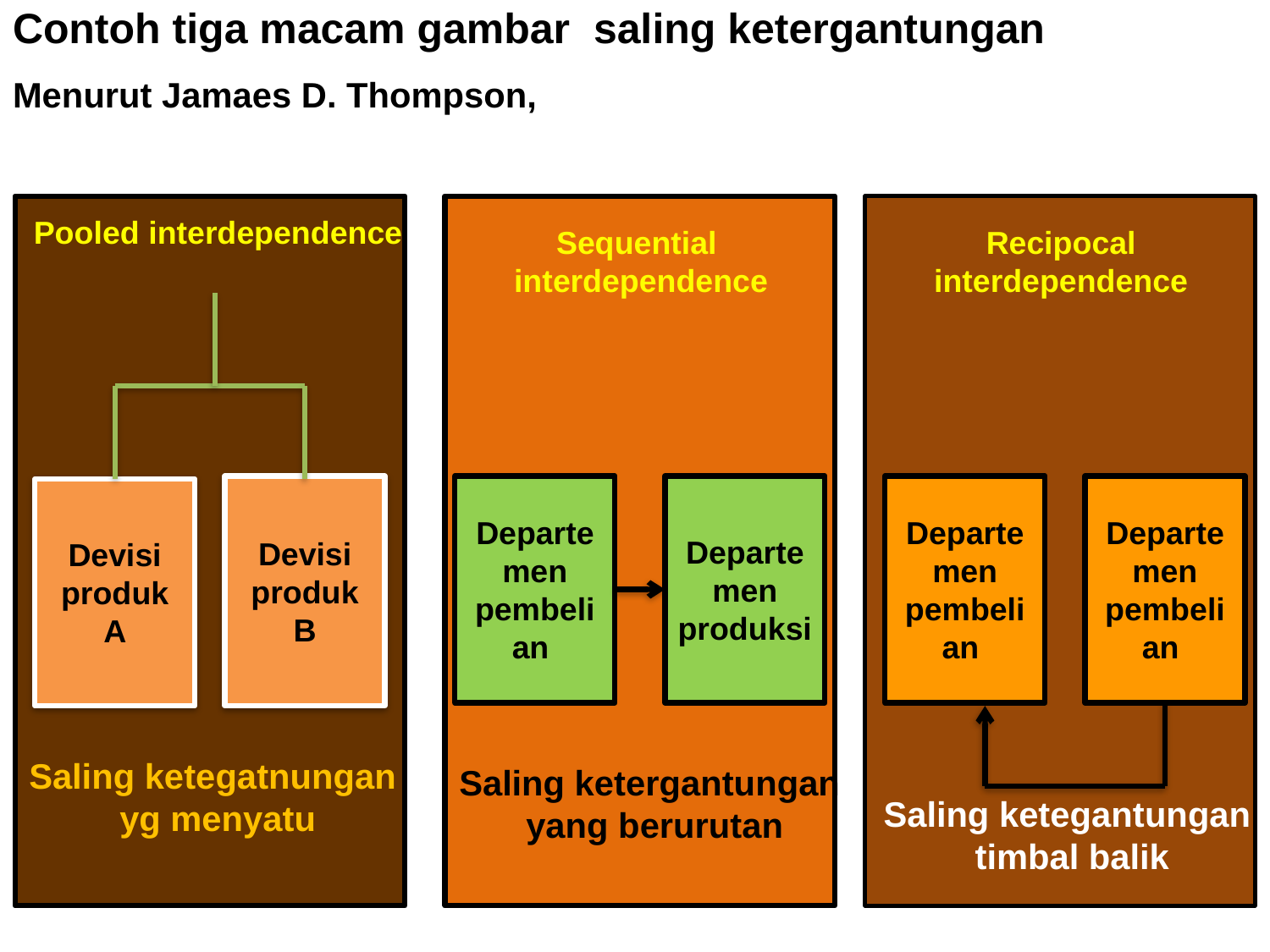

# Contoh tiga macam gambar  saling ketergantungan
Menurut Jamaes D. Thompson,

Pooled interdependence
Sequential
interdependence
Recipocal
interdependence
Devisi produk B
Departemen pembelian
Departemen produksi
Departemen pembelian
Departemen pembelian
Devisi produk A
Saling ketegatnungan
 yg menyatu
Saling ketergantungan
 yang berurutan
Saling ketegantungan
 timbal balik